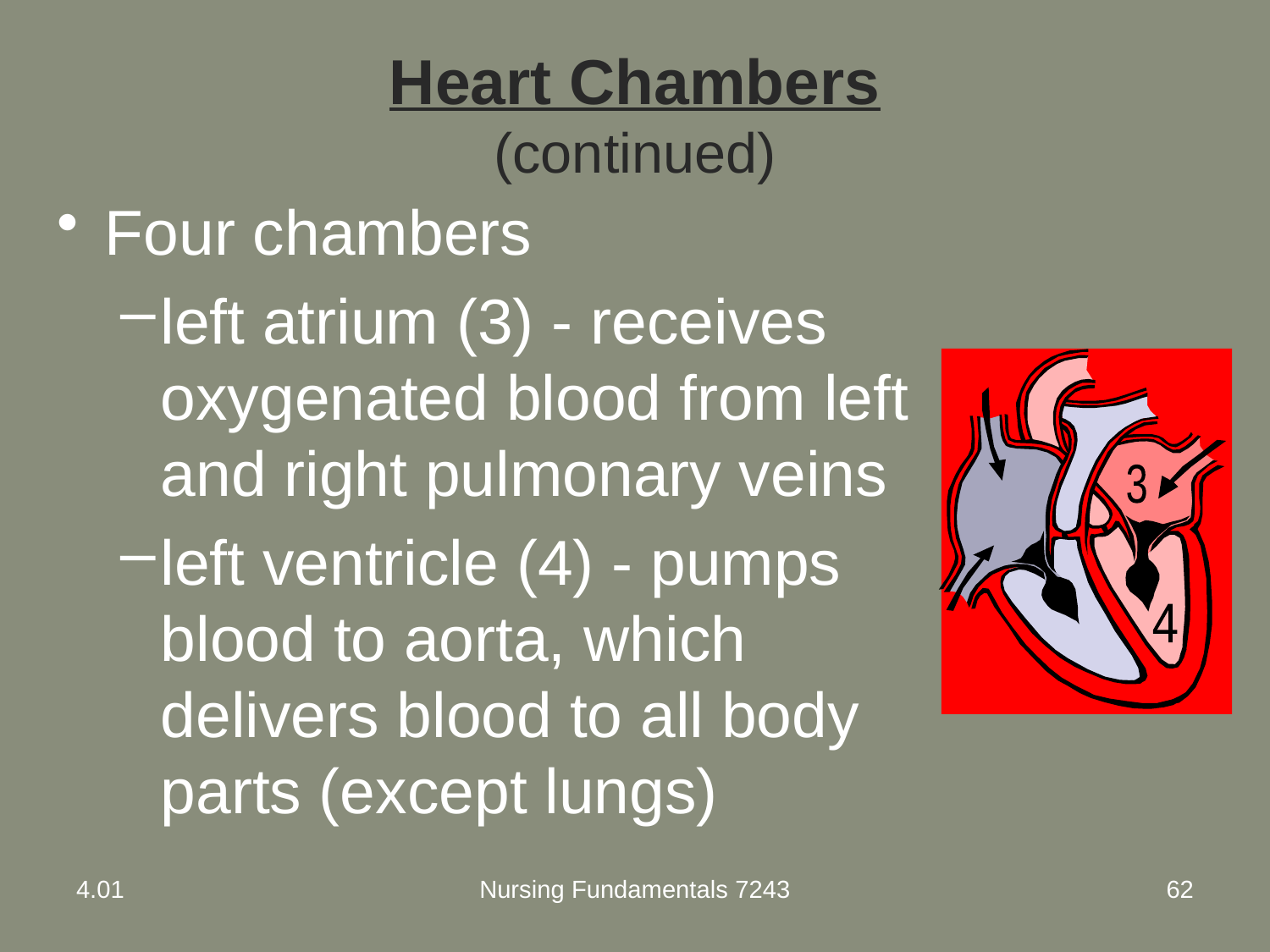

# Heart Chambers (continued)
Four chambers
left atrium (3) - receives oxygenated blood from left and right pulmonary veins
left ventricle (4) - pumps blood to aorta, which delivers blood to all body parts (except lungs)

3
4
4.01
Nursing Fundamentals 7243
62